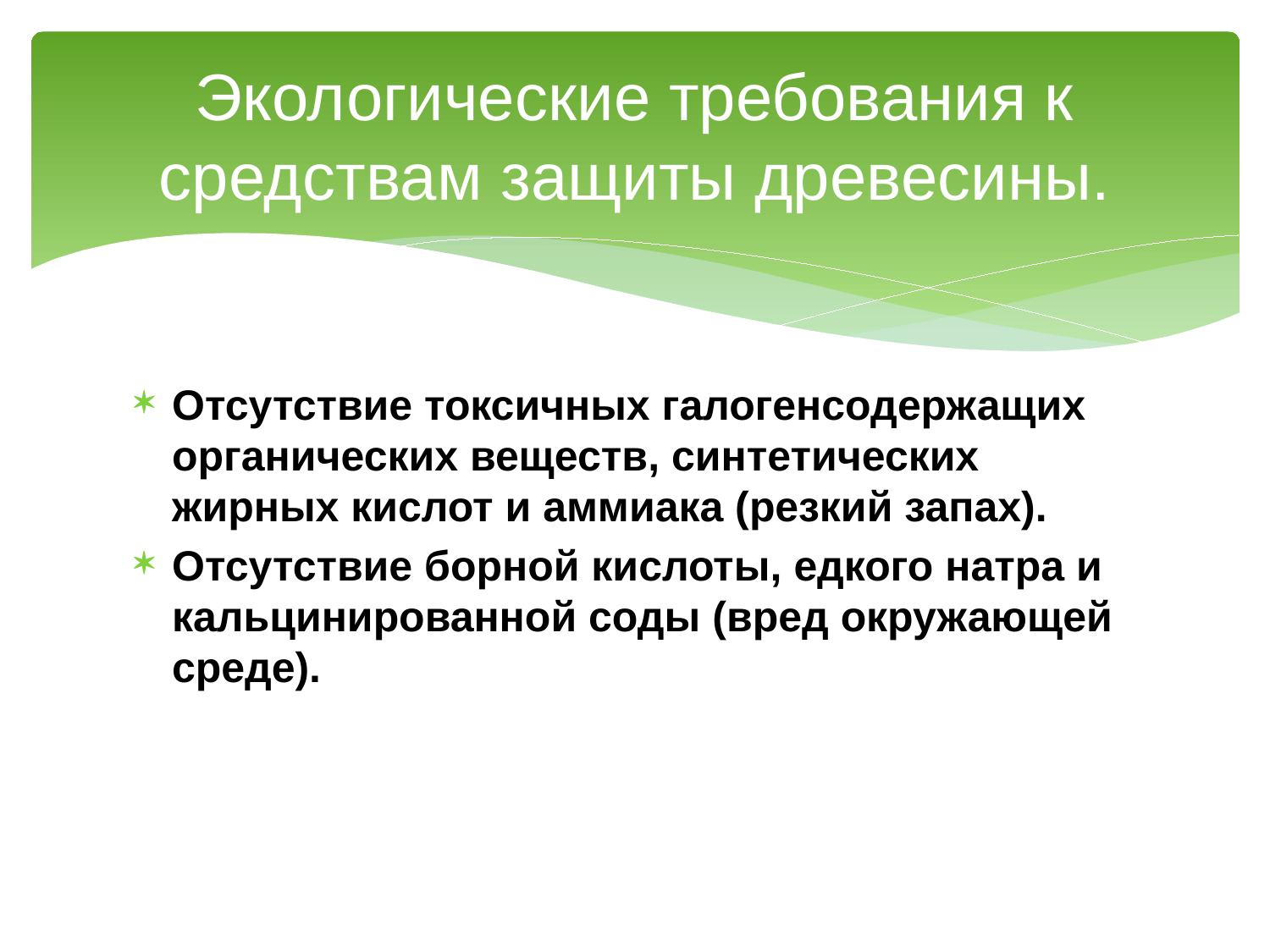

# Экологические требования к средствам защиты древесины.
Отсутствие токсичных галогенсодержащих органических веществ, синтетических жирных кислот и аммиака (резкий запах).
Отсутствие борной кислоты, едкого натра и кальцинированной соды (вред окружающей среде).